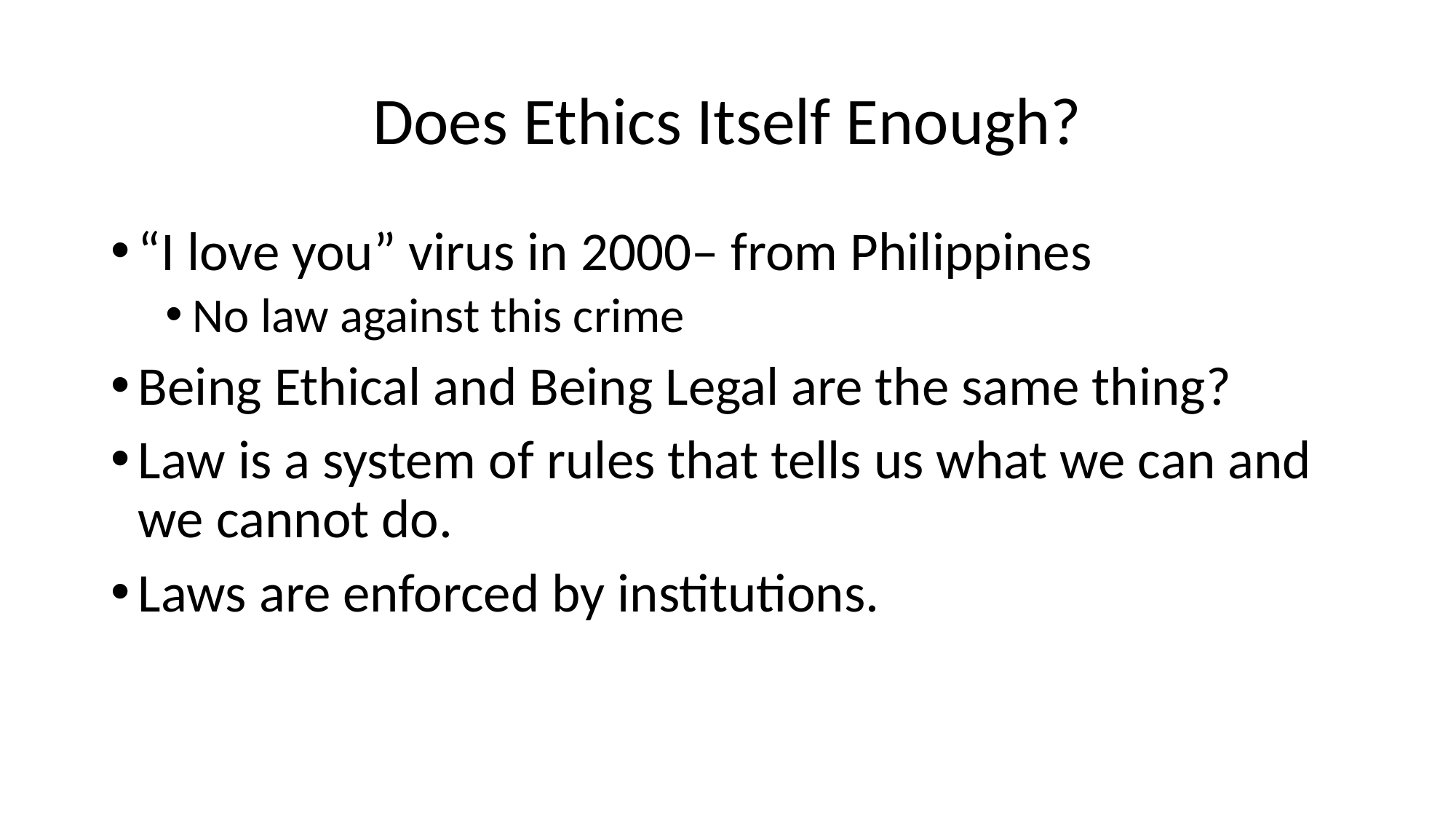

# Does Ethics Itself Enough?
“I love you” virus in 2000– from Philippines
No law against this crime
Being Ethical and Being Legal are the same thing?
Law is a system of rules that tells us what we can and we cannot do.
Laws are enforced by institutions.